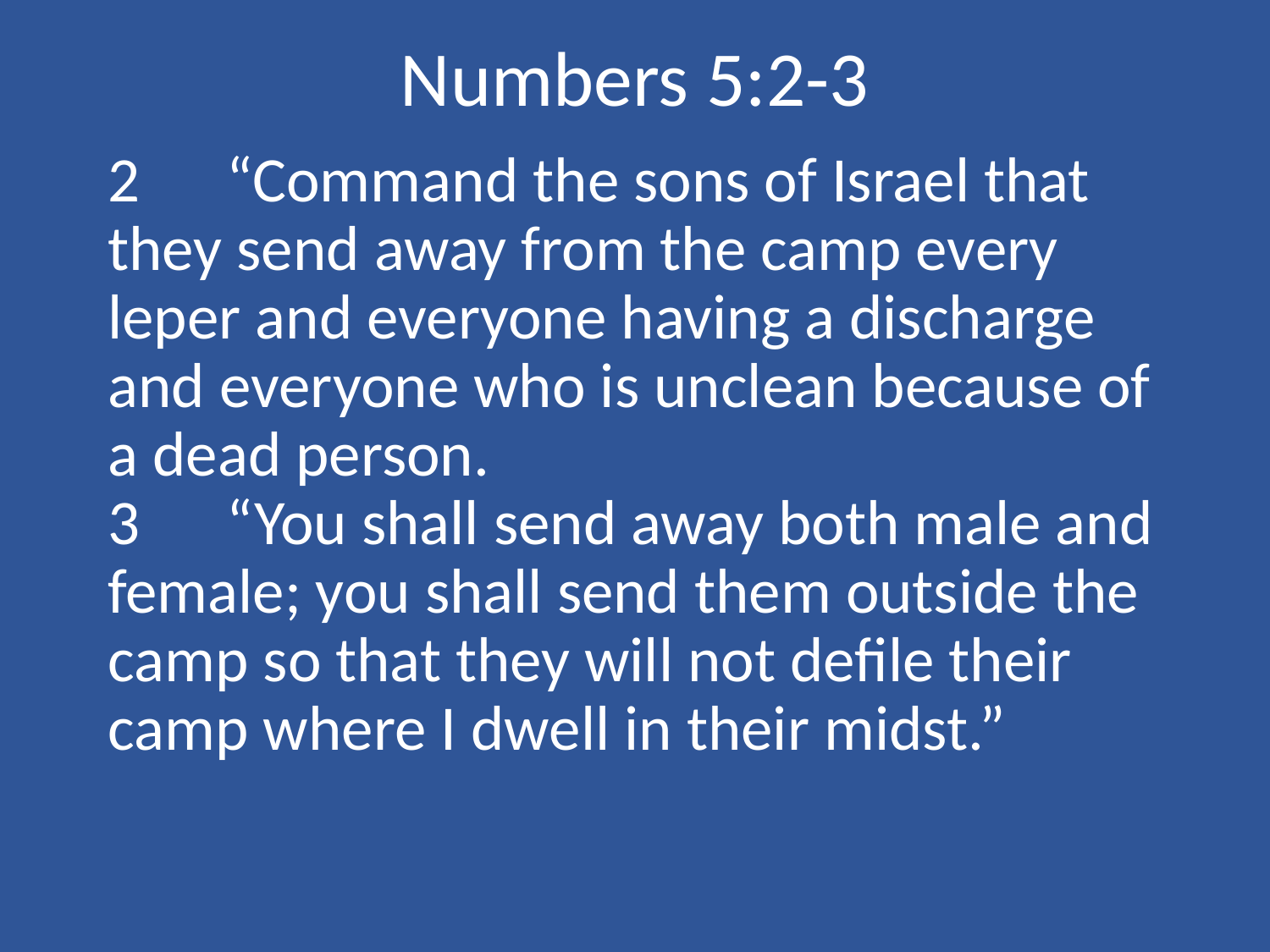

Numbers 5:2-3
# 2      “Command the sons of Israel that they send away from the camp every leper and everyone having a discharge and everyone who is unclean because of a dead person. 3      “You shall send away both male and female; you shall send them outside the camp so that they will not defile their camp where I dwell in their midst.”